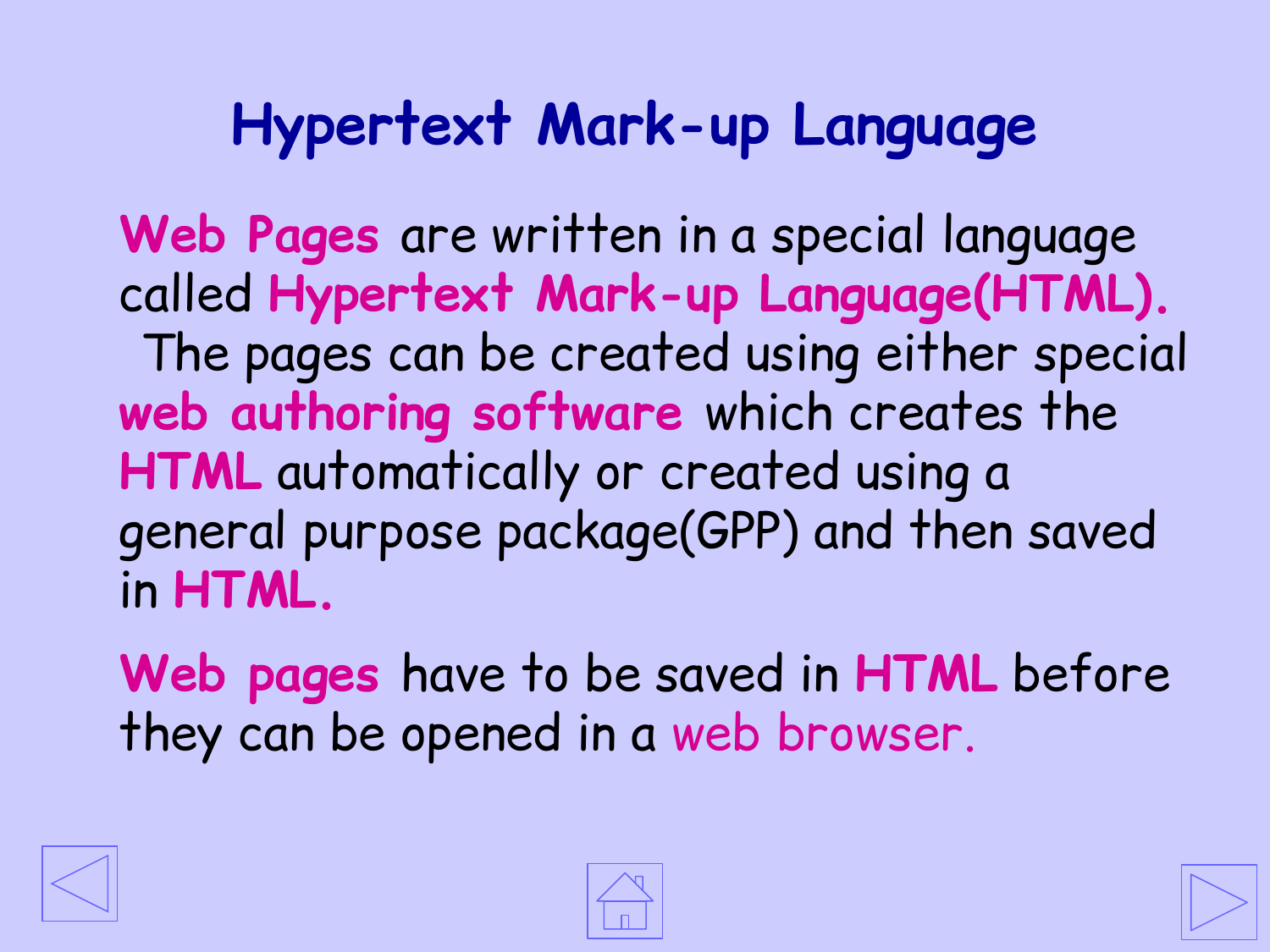

# Hypertext Mark-up Language
Web Pages are written in a special language called Hypertext Mark-up Language(HTML).  The pages can be created using either special web authoring software which creates the HTML automatically or created using a general purpose package(GPP) and then saved in HTML.
Web pages have to be saved in HTML before they can be opened in a web browser.